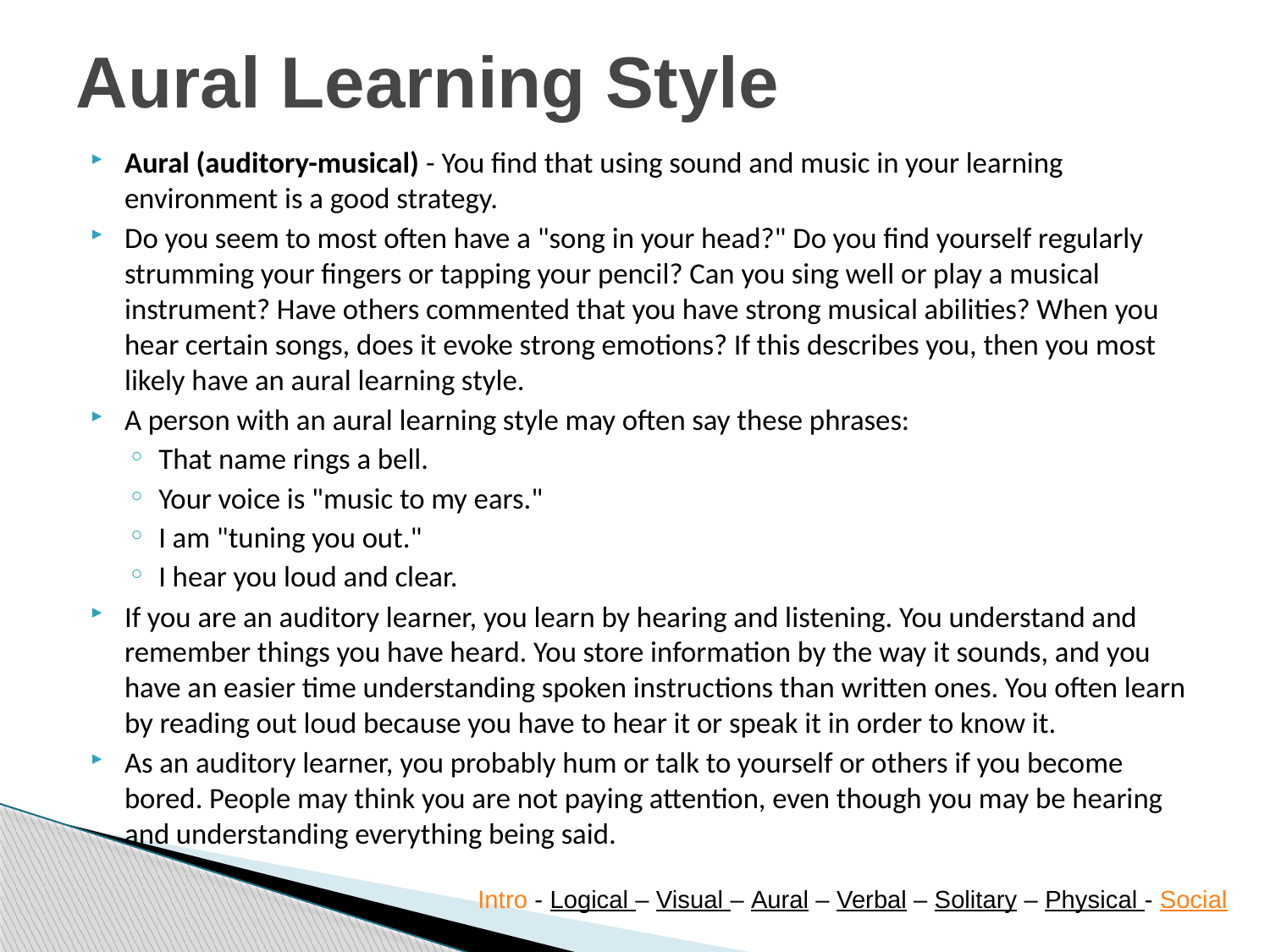

# Aural Learning Style
Aural (auditory-musical) - You find that using sound and music in your learning environment is a good strategy.
Do you seem to most often have a "song in your head?" Do you find yourself regularly strumming your fingers or tapping your pencil? Can you sing well or play a musical instrument? Have others commented that you have strong musical abilities? When you hear certain songs, does it evoke strong emotions? If this describes you, then you most likely have an aural learning style.
A person with an aural learning style may often say these phrases:
That name rings a bell.
Your voice is "music to my ears."
I am "tuning you out."
I hear you loud and clear.
If you are an auditory learner, you learn by hearing and listening. You understand and remember things you have heard. You store information by the way it sounds, and you have an easier time understanding spoken instructions than written ones. You often learn by reading out loud because you have to hear it or speak it in order to know it.
As an auditory learner, you probably hum or talk to yourself or others if you become bored. People may think you are not paying attention, even though you may be hearing and understanding everything being said.

Intro - Logical – Visual – Aural – Verbal – Solitary – Physical - Social